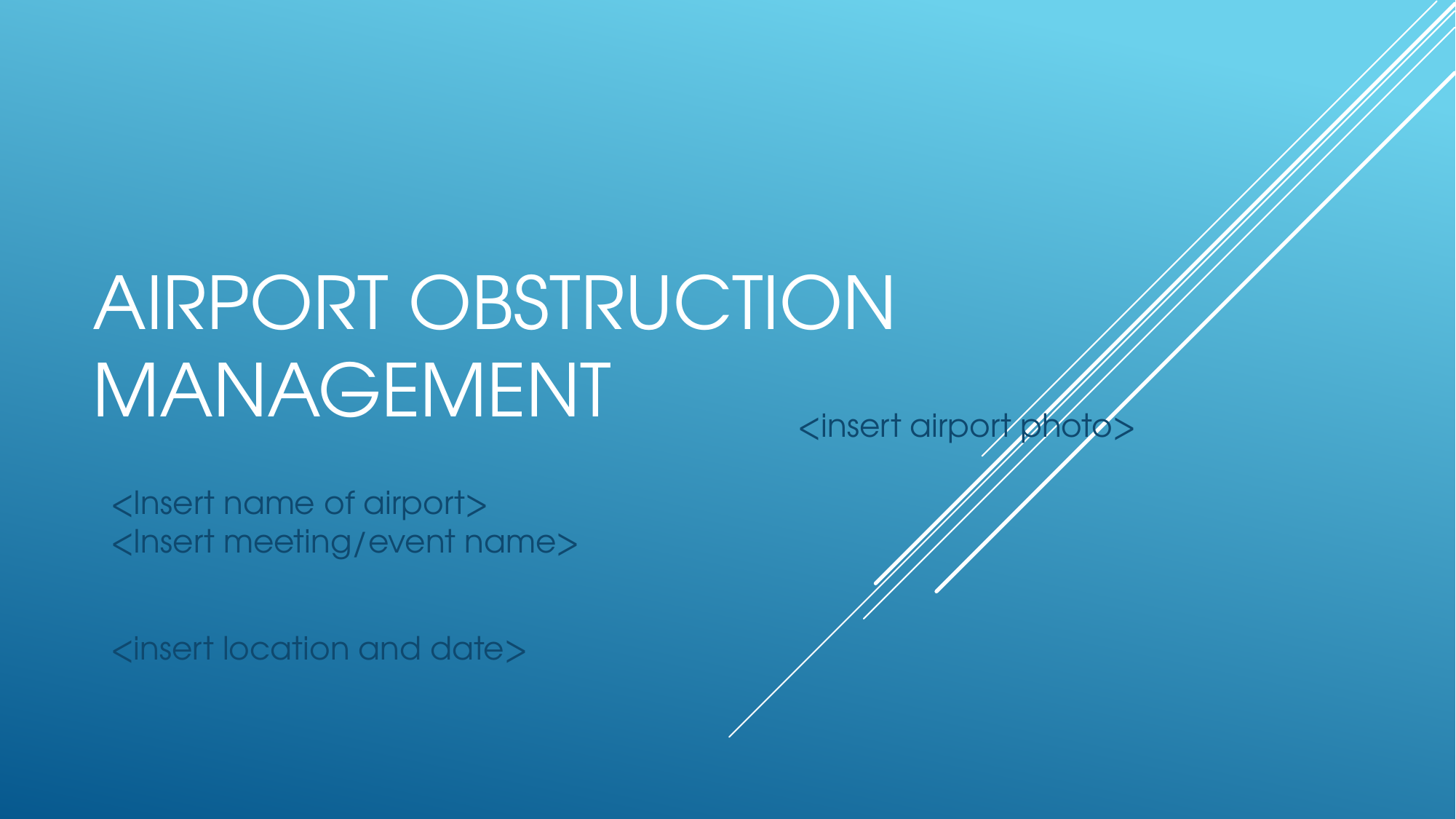

# Airport Obstruction management
<insert airport photo>
<Insert name of airport>
<Insert meeting/event name>

<insert location and date>